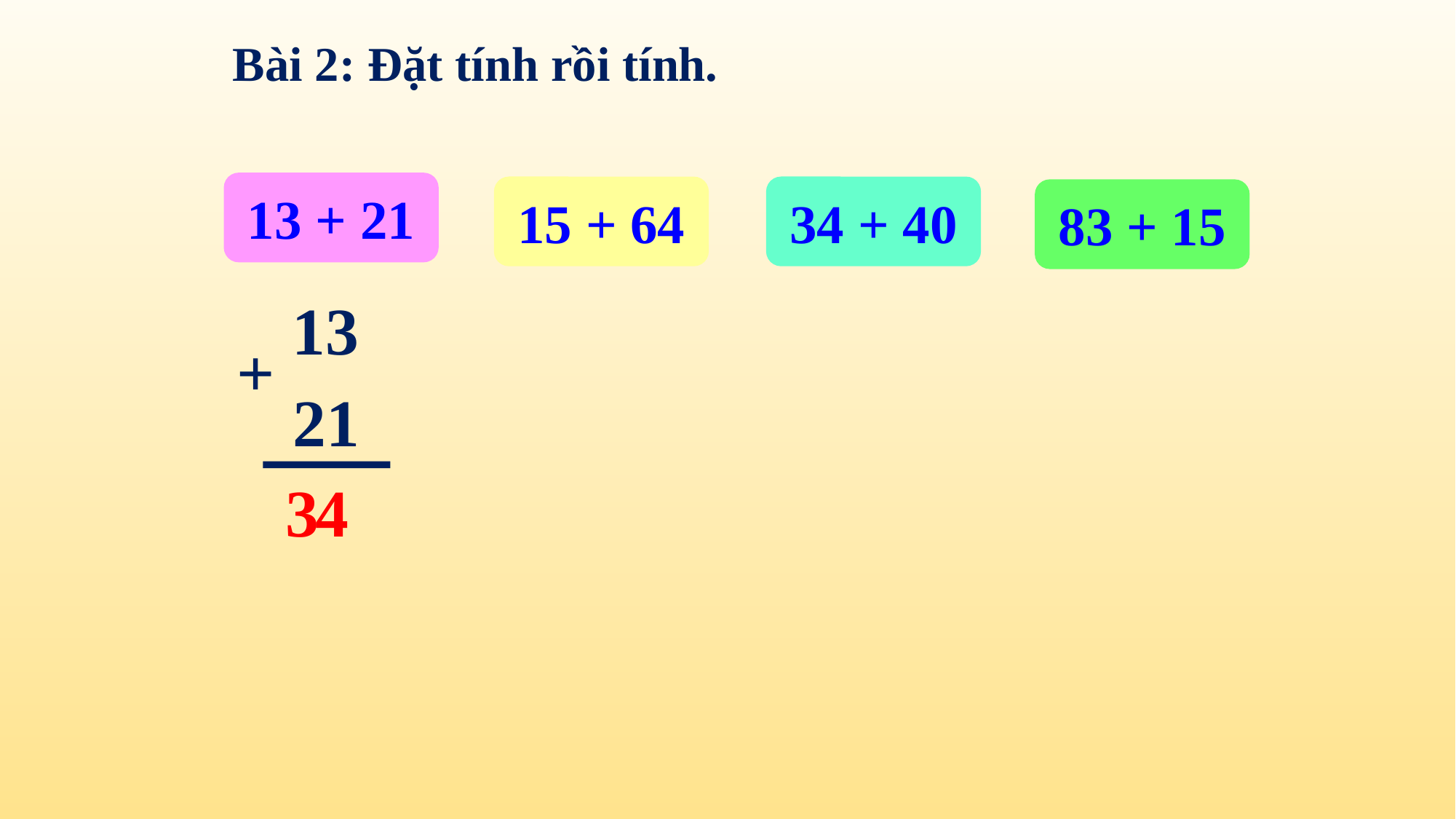

Bài 2: Đặt tính rồi tính.
13 + 21
15 + 64
34 + 40
83 + 15
13
+
21

3
4